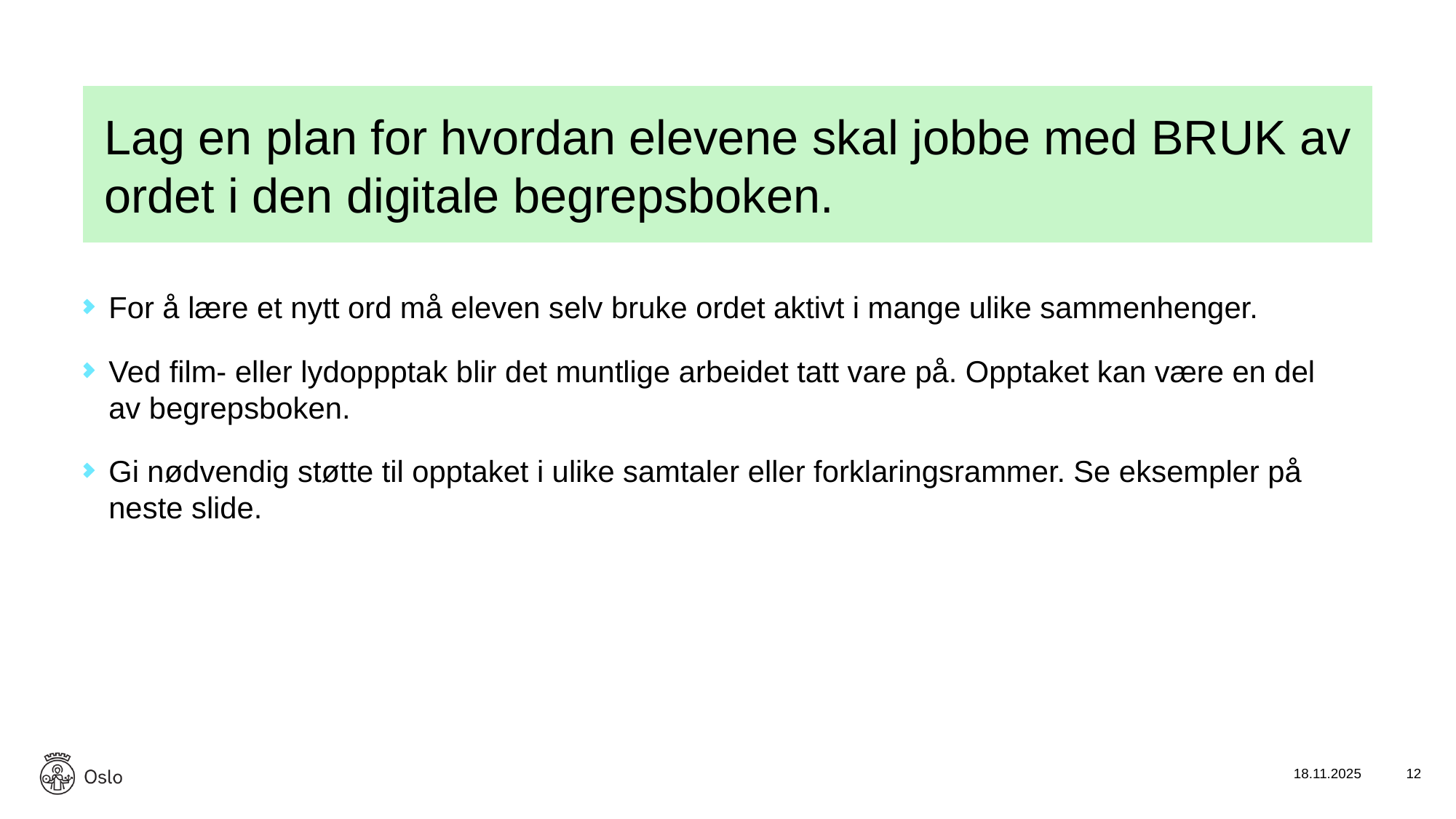

# Lag en plan for hvordan elevene skal jobbe med BRUK av ordet i den digitale begrepsboken.
For å lære et nytt ord må eleven selv bruke ordet aktivt i mange ulike sammenhenger.
Ved film- eller lydoppptak blir det muntlige arbeidet tatt vare på. Opptaket kan være en del av begrepsboken.
Gi nødvendig støtte til opptaket i ulike samtaler eller forklaringsrammer. Se eksempler på neste slide.
18.11.2025
12